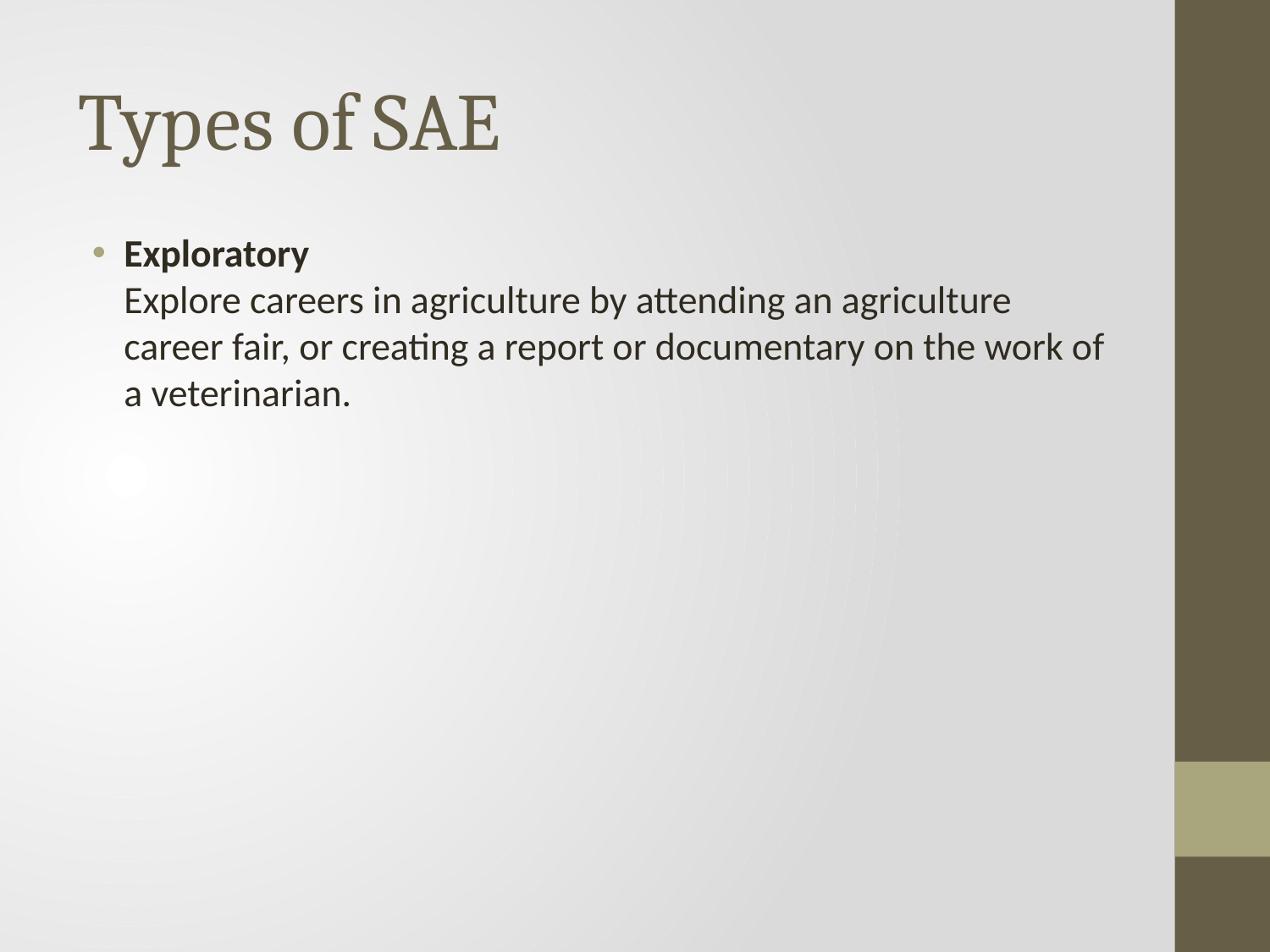

# Types of SAE
Exploratory
Explore careers in agriculture by attending an agriculture career fair, or creating a report or documentary on the work of a veterinarian.